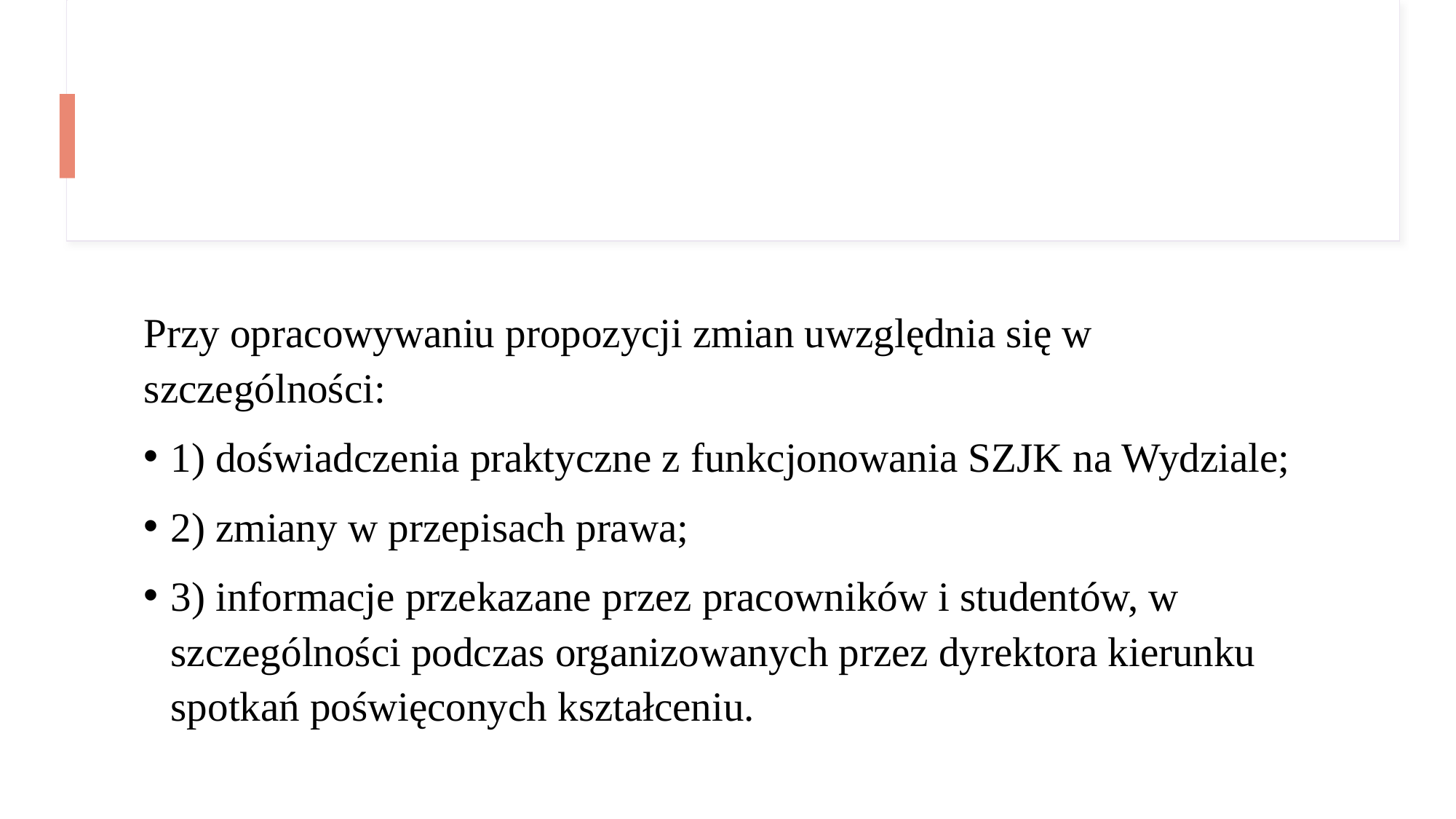

#
Przy opracowywaniu propozycji zmian uwzględnia się w szczególności:
1) doświadczenia praktyczne z funkcjonowania SZJK na Wydziale;
2) zmiany w przepisach prawa;
3) informacje przekazane przez pracowników i studentów, w szczególności podczas organizowanych przez dyrektora kierunku spotkań poświęconych kształceniu.